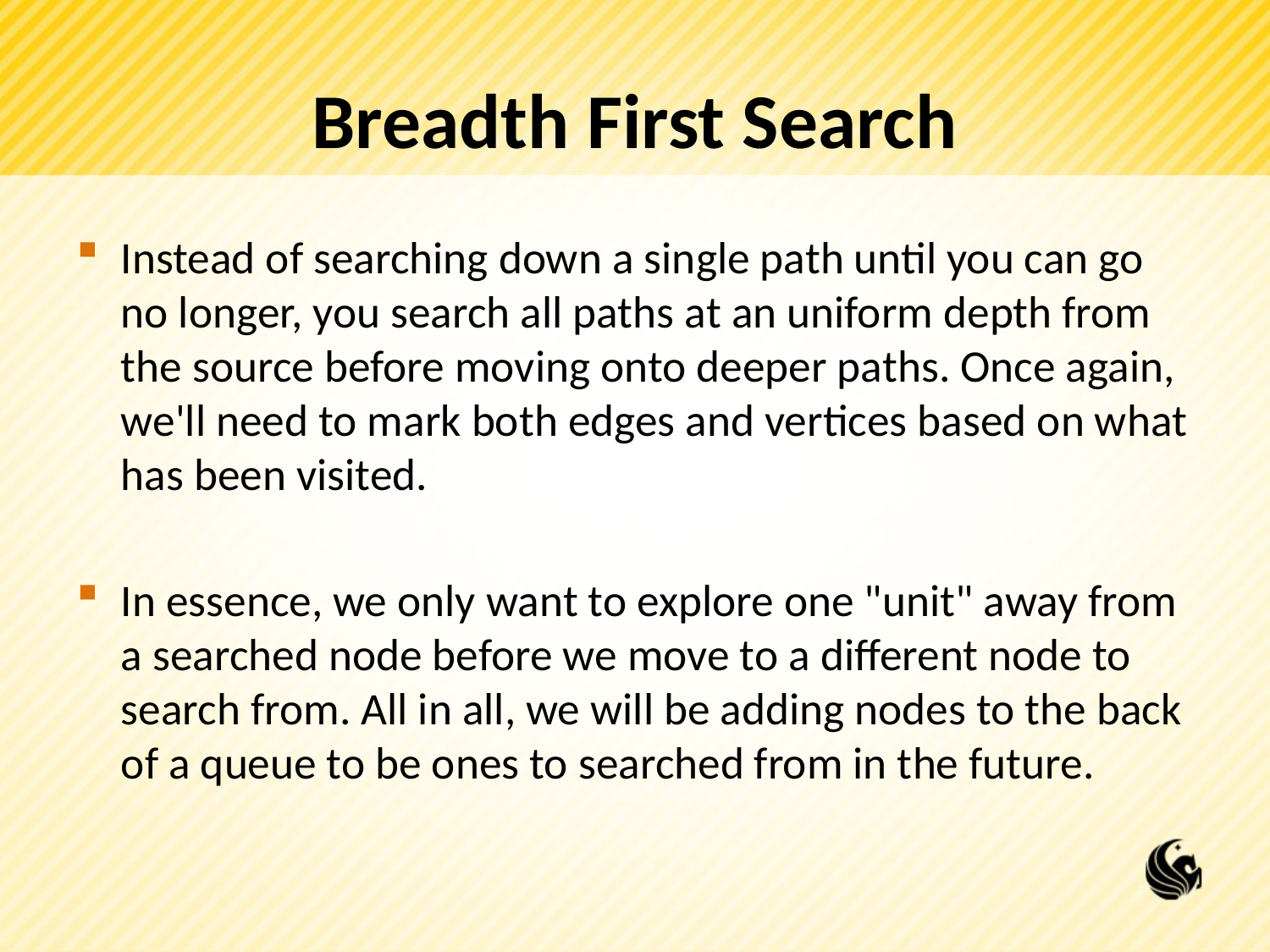

# Breadth First Search
Instead of searching down a single path until you can go no longer, you search all paths at an uniform depth from the source before moving onto deeper paths. Once again, we'll need to mark both edges and vertices based on what has been visited.

In essence, we only want to explore one "unit" away from a searched node before we move to a different node to search from. All in all, we will be adding nodes to the back of a queue to be ones to searched from in the future.